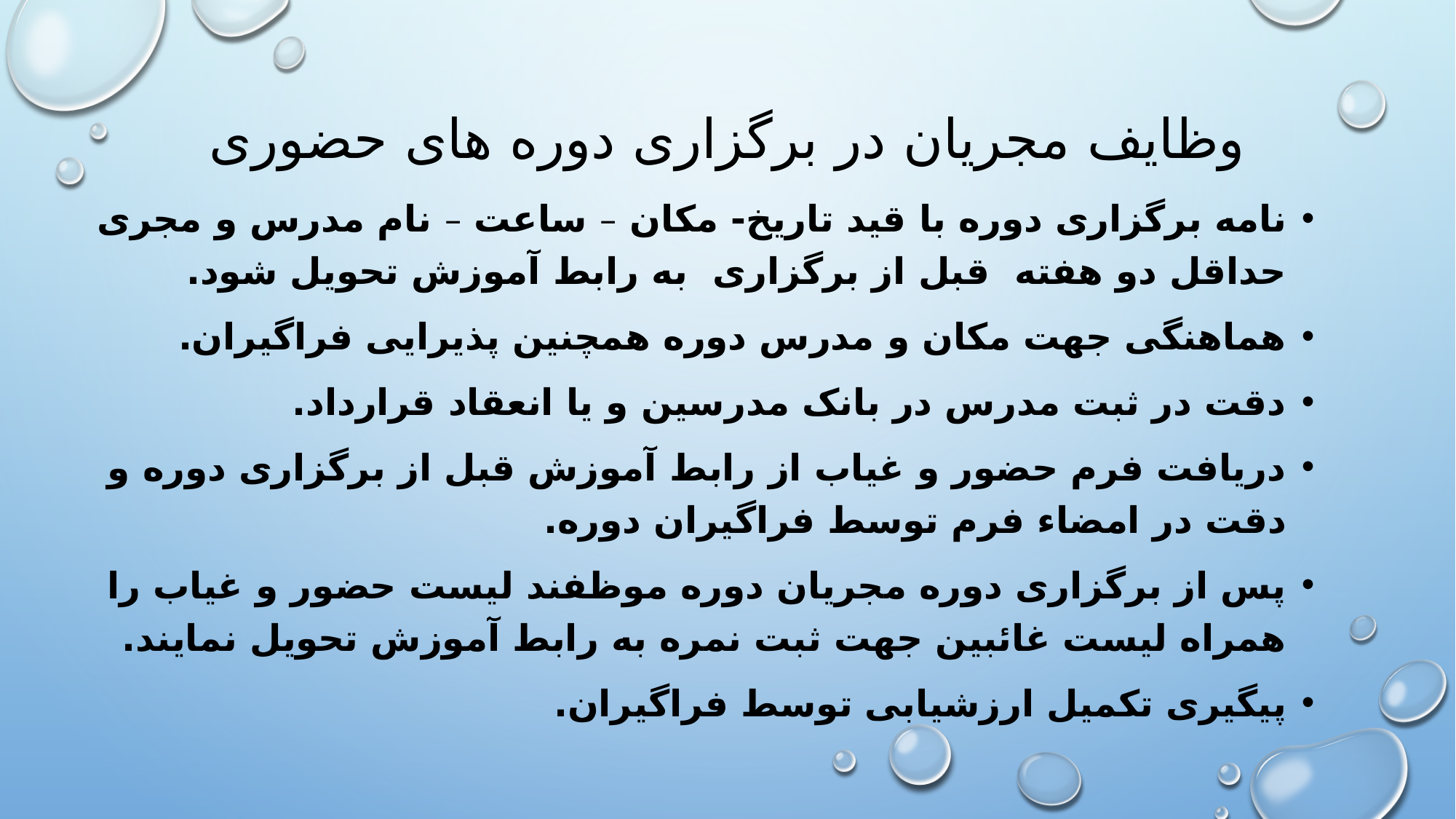

# وظایف مجریان در برگزاری دوره های حضوری
نامه برگزاری دوره با قید تاریخ- مکان – ساعت – نام مدرس و مجری حداقل دو هفته  قبل از برگزاری  به رابط آموزش تحویل شود.
هماهنگی جهت مکان و مدرس دوره همچنین پذیرایی فراگیران.
دقت در ثبت مدرس در بانک مدرسین و یا انعقاد قرارداد.
دریافت فرم حضور و غیاب از رابط آموزش قبل از برگزاری دوره و دقت در امضاء فرم توسط فراگیران دوره.
پس از برگزاری دوره مجریان دوره موظفند لیست حضور و غیاب را همراه لیست غائبین جهت ثبت نمره به رابط آموزش تحویل نمایند.
پیگیری تکمیل ارزشیابی توسط فراگیران.